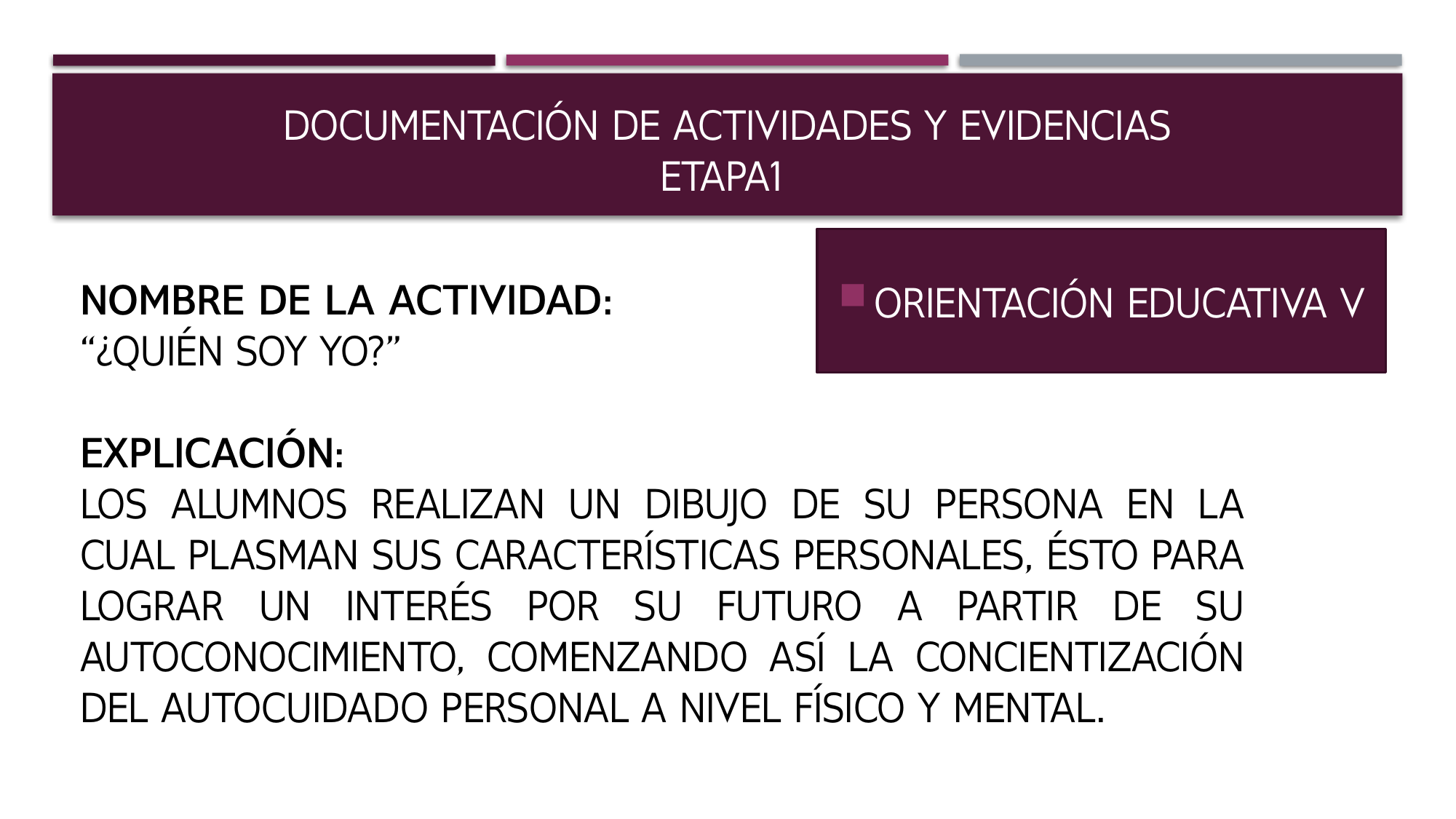

# DOCUMENTACIÓN DE ACTIVIDADES Y EVIDENCIAS ETAPA1
ORIENTACIÓN EDUCATIVA V
NOMBRE DE LA ACTIVIDAD:
“¿QUIÉN SOY YO?”

EXPLICACIÓN:
LOS ALUMNOS REALIZAN UN DIBUJO DE SU PERSONA EN LA CUAL PLASMAN SUS CARACTERÍSTICAS PERSONALES, ÉSTO PARA LOGRAR UN INTERÉS POR SU FUTURO A PARTIR DE SU AUTOCONOCIMIENTO, COMENZANDO ASÍ LA CONCIENTIZACIÓN DEL AUTOCUIDADO PERSONAL A NIVEL FÍSICO Y MENTAL.